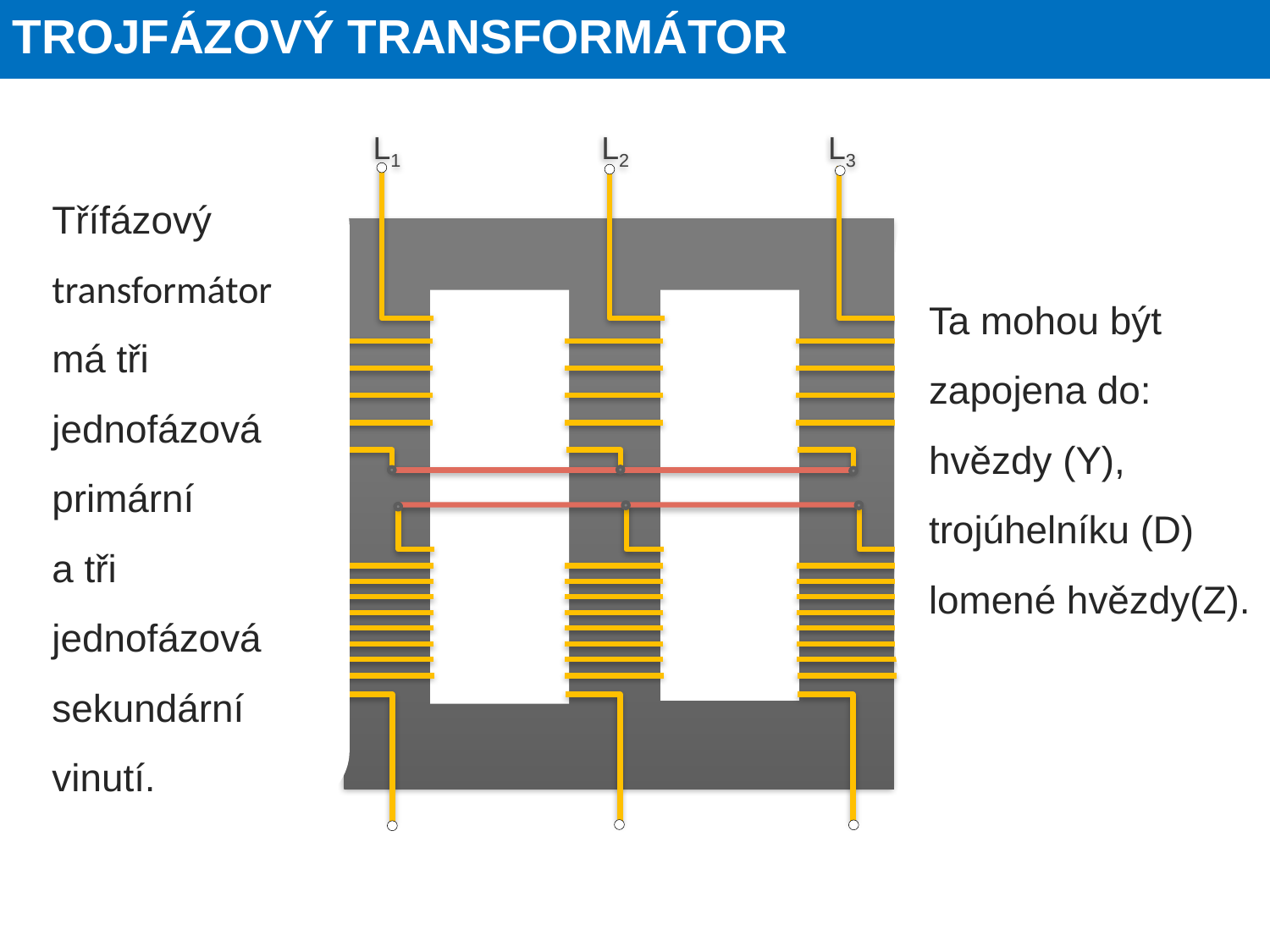

# TROJFÁZOVÝ TRANSFORMÁTOR
L1
L2
L3

Třífázový transformátor má tři jednofázová primární
a tři jednofázová sekundární vinutí.
Ta mohou být zapojena do:
hvězdy (Y),
trojúhelníku (D)
lomené hvězdy(Z).